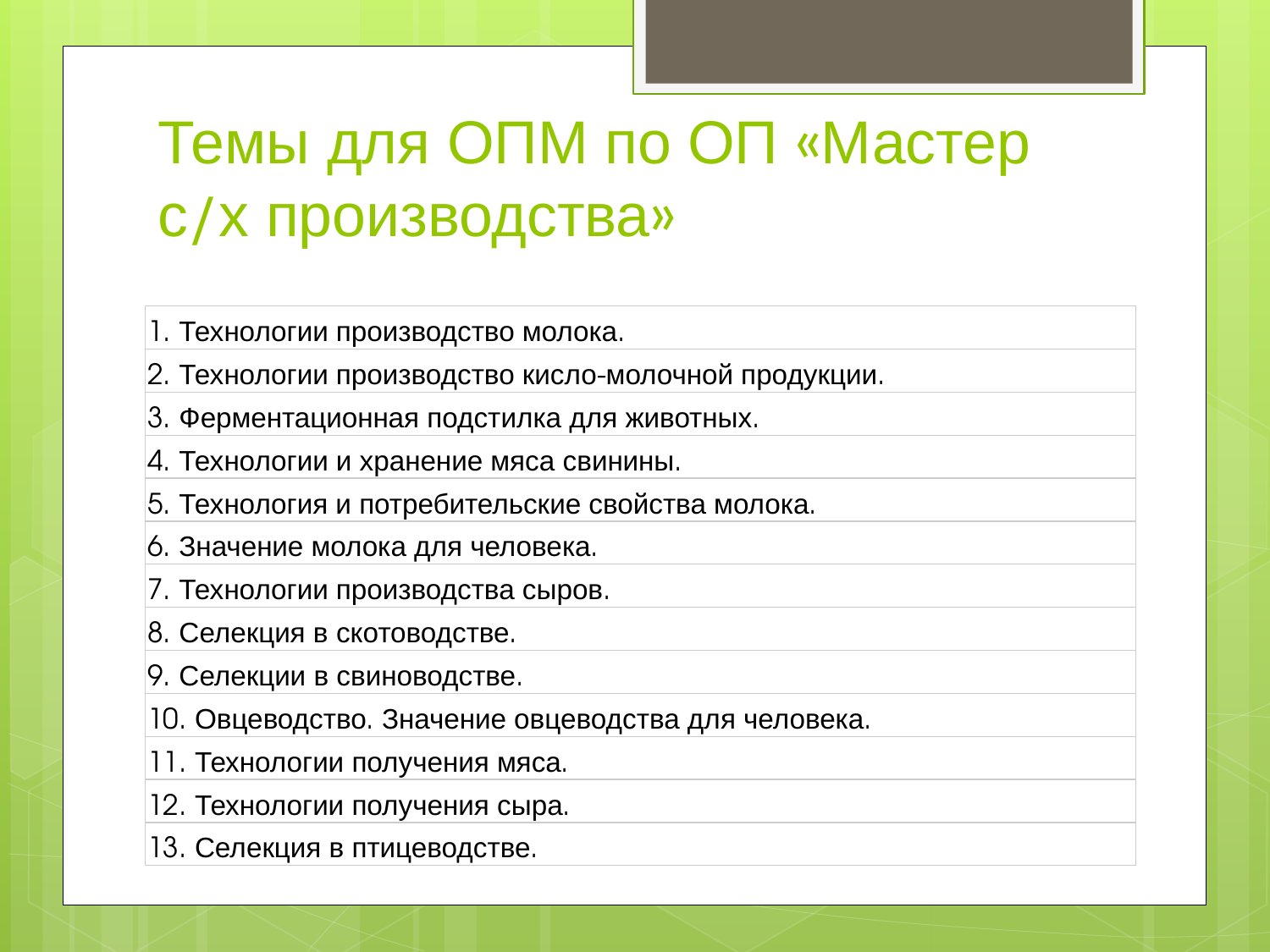

# Темы для ОПМ по ОП «Мастер с/х производства»
| 1. Технологии производство молока. |
| --- |
| 2. Технологии производство кисло-молочной продукции. |
| 3. Ферментационная подстилка для животных. |
| 4. Технологии и хранение мяса свинины. |
| 5. Технология и потребительские свойства молока. |
| 6. Значение молока для человека. |
| 7. Технологии производства сыров. |
| 8. Селекция в скотоводстве. |
| 9. Селекции в свиноводстве. |
| 10. Овцеводство. Значение овцеводства для человека. |
| 11. Технологии получения мяса. |
| 12. Технологии получения сыра. |
| 13. Селекция в птицеводстве. |